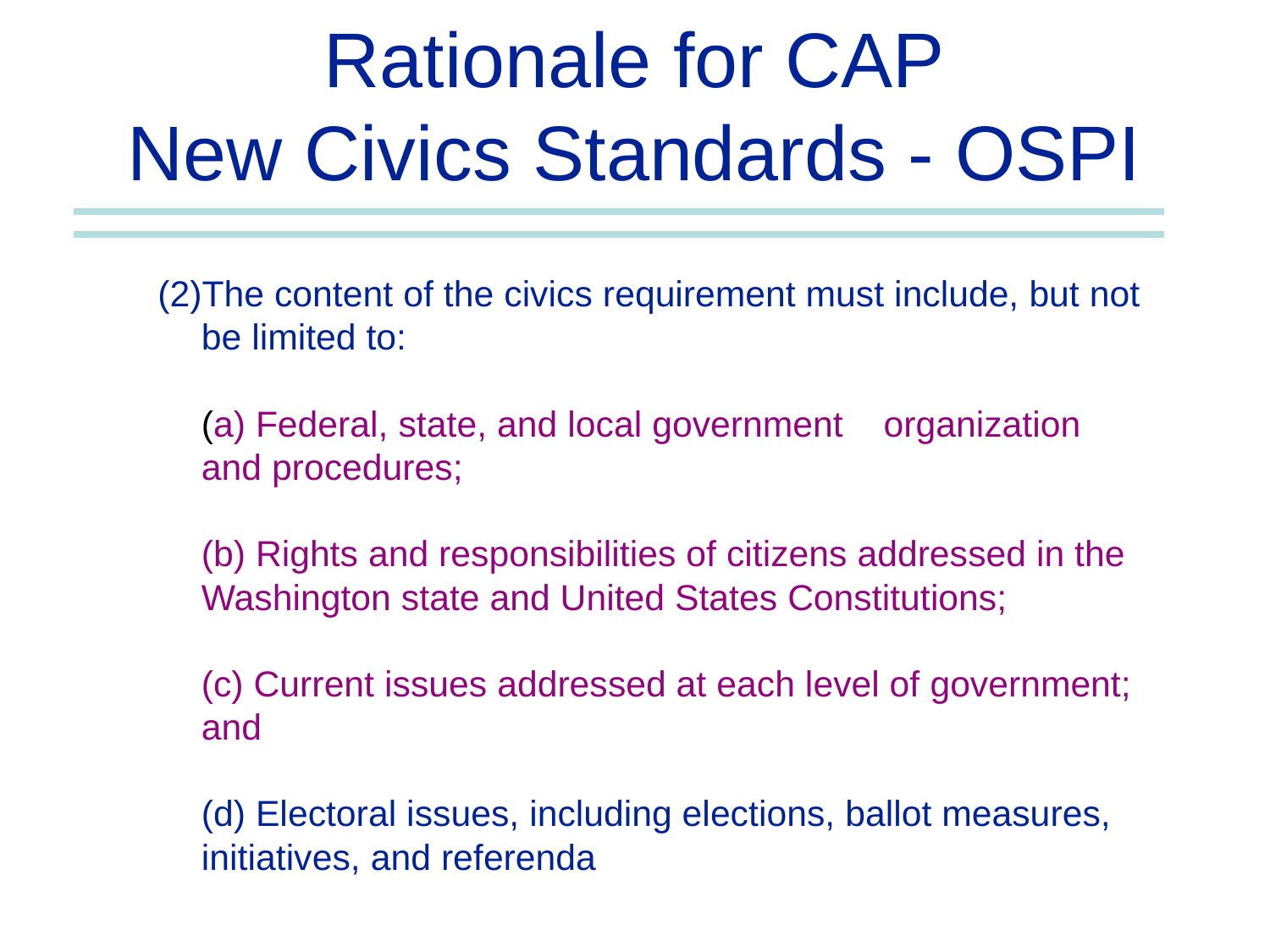

Rationale for CAP
New Civics Standards - OSPI
(2)The content of the civics requirement must include, but not be limited to:
(a) Federal, state, and local government    organization and procedures;
(b) Rights and responsibilities of citizens addressed in the Washington state and United States Constitutions;
(c) Current issues addressed at each level of government; and
(d) Electoral issues, including elections, ballot measures, initiatives, and referenda